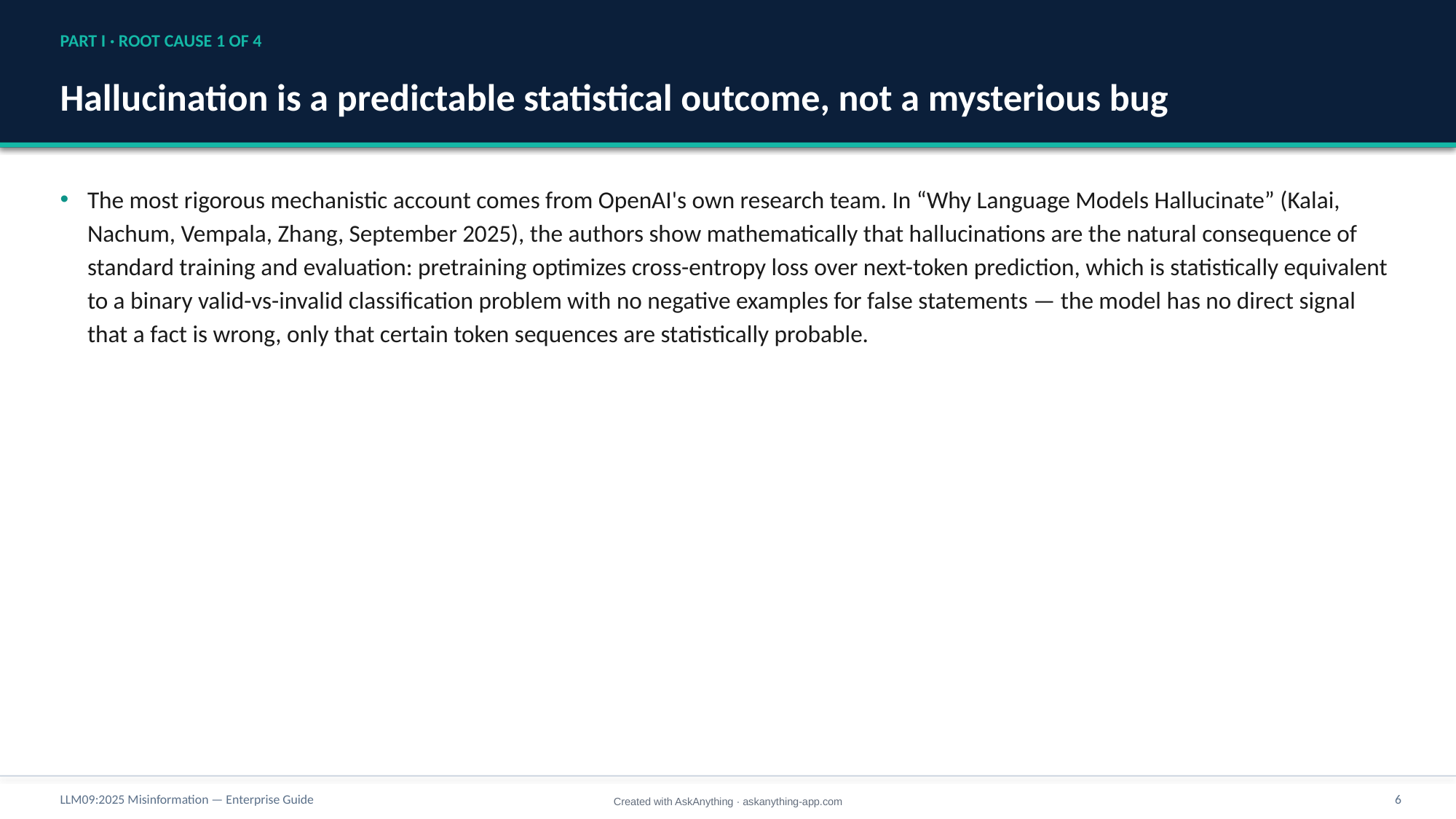

PART I · ROOT CAUSE 1 OF 4
Hallucination is a predictable statistical outcome, not a mysterious bug

The most rigorous mechanistic account comes from OpenAI's own research team. In “Why Language Models Hallucinate” (Kalai, Nachum, Vempala, Zhang, September 2025), the authors show mathematically that hallucinations are the natural consequence of standard training and evaluation: pretraining optimizes cross-entropy loss over next-token prediction, which is statistically equivalent to a binary valid-vs-invalid classification problem with no negative examples for false statements — the model has no direct signal that a fact is wrong, only that certain token sequences are statistically probable.

LLM09:2025 Misinformation — Enterprise Guide
6
Created with AskAnything · askanything-app.com